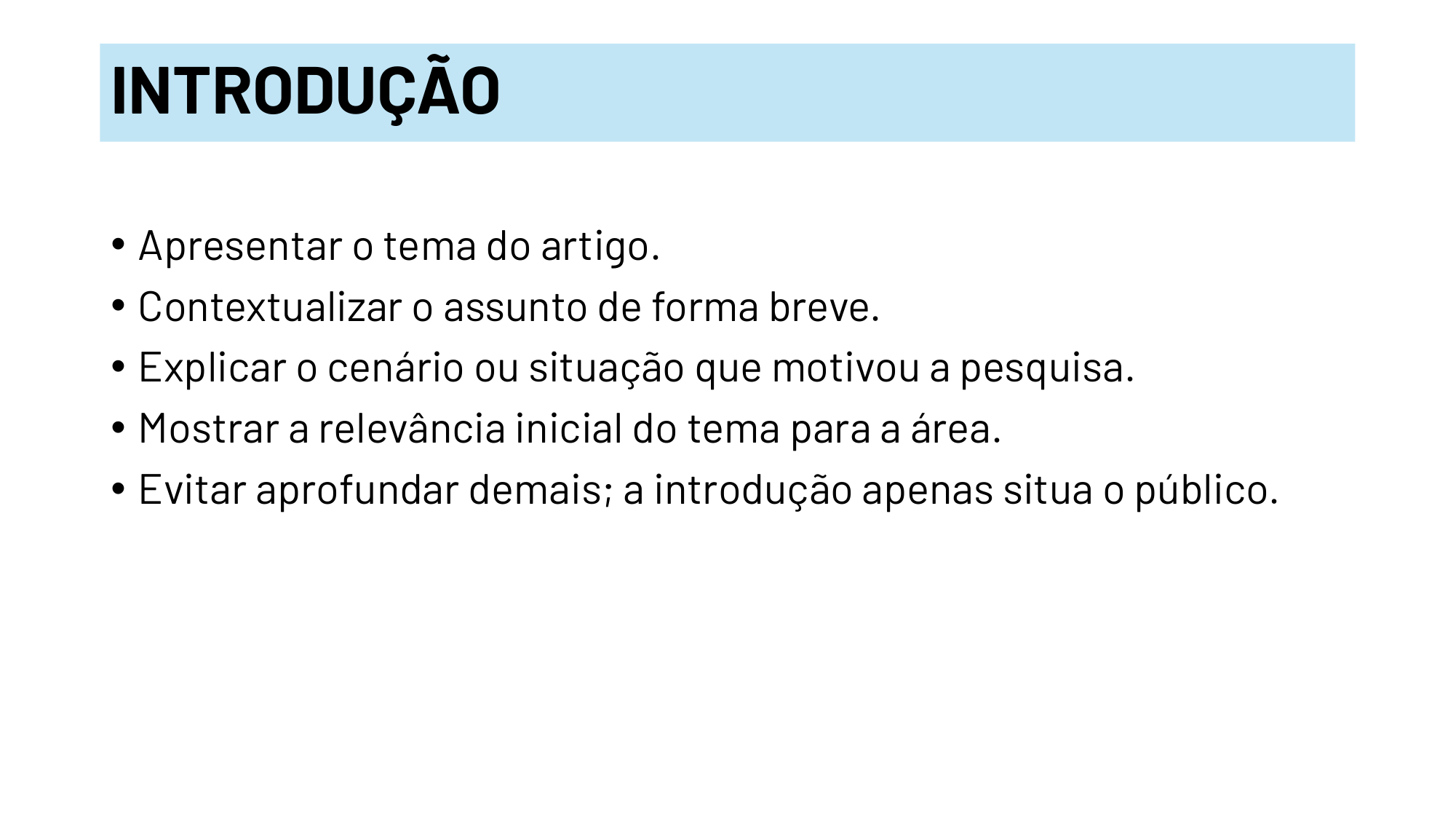

# INTRODUÇÃO
Apresentar o tema do artigo.
Contextualizar o assunto de forma breve.
Explicar o cenário ou situação que motivou a pesquisa.
Mostrar a relevância inicial do tema para a área.
Evitar aprofundar demais; a introdução apenas situa o público.